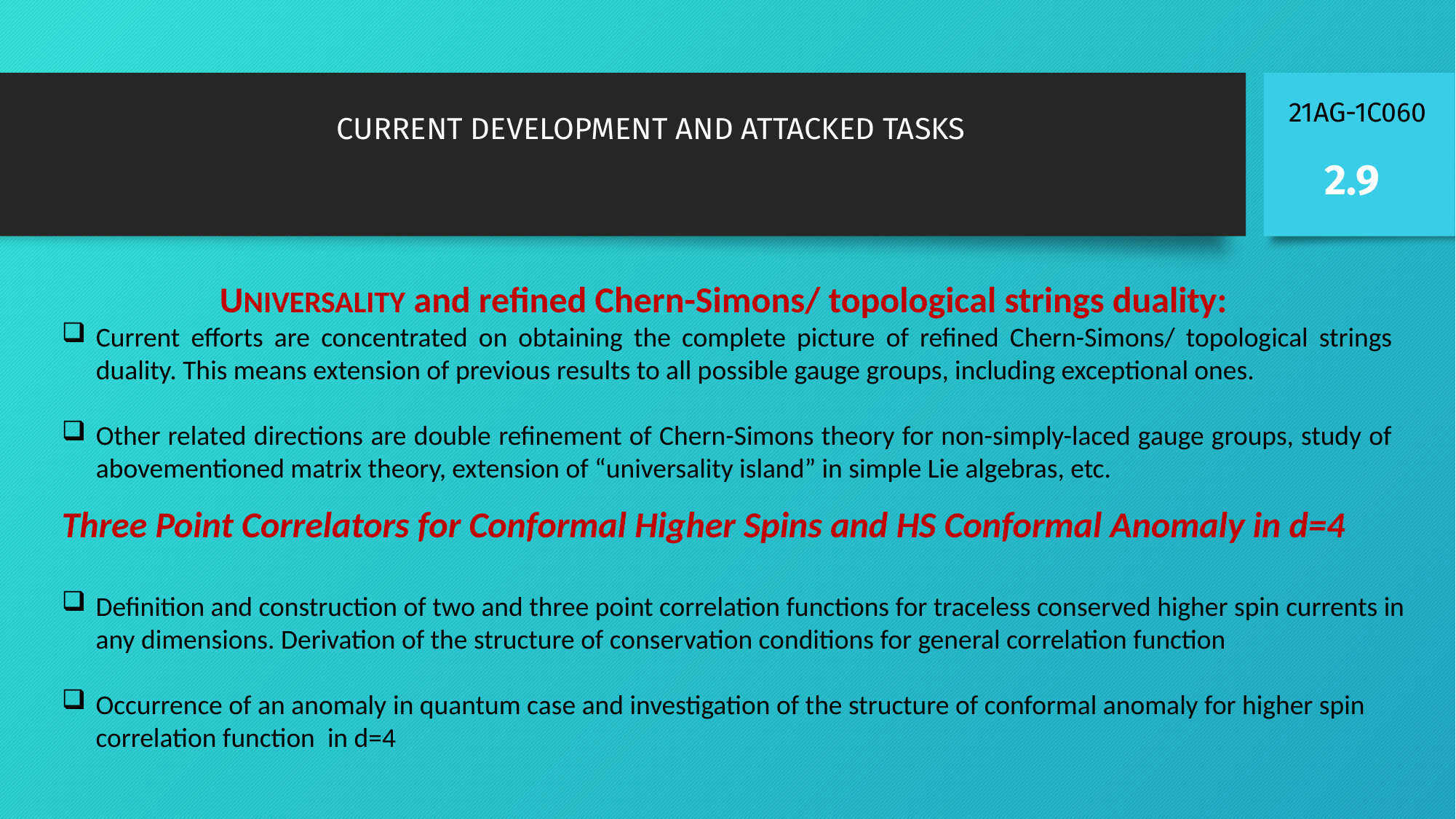

21AG-1C060
# CURRENT DEVELOPMENT AND ATTACKED TASKS
2.9

UNIVERSALITY and refined Chern-Simons/ topological strings duality:
Current efforts are concentrated on obtaining the complete picture of refined Chern-Simons/ topological strings duality. This means extension of previous results to all possible gauge groups, including exceptional ones.

Other related directions are double refinement of Chern-Simons theory for non-simply-laced gauge groups, study of abovementioned matrix theory, extension of “universality island” in simple Lie algebras, etc.
Three Point Correlators for Conformal Higher Spins and HS Conformal Anomaly in d=4

Definition and construction of two and three point correlation functions for traceless conserved higher spin currents in any dimensions. Derivation of the structure of conservation conditions for general correlation function

Occurrence of an anomaly in quantum case and investigation of the structure of conformal anomaly for higher spin correlation function  in d=4